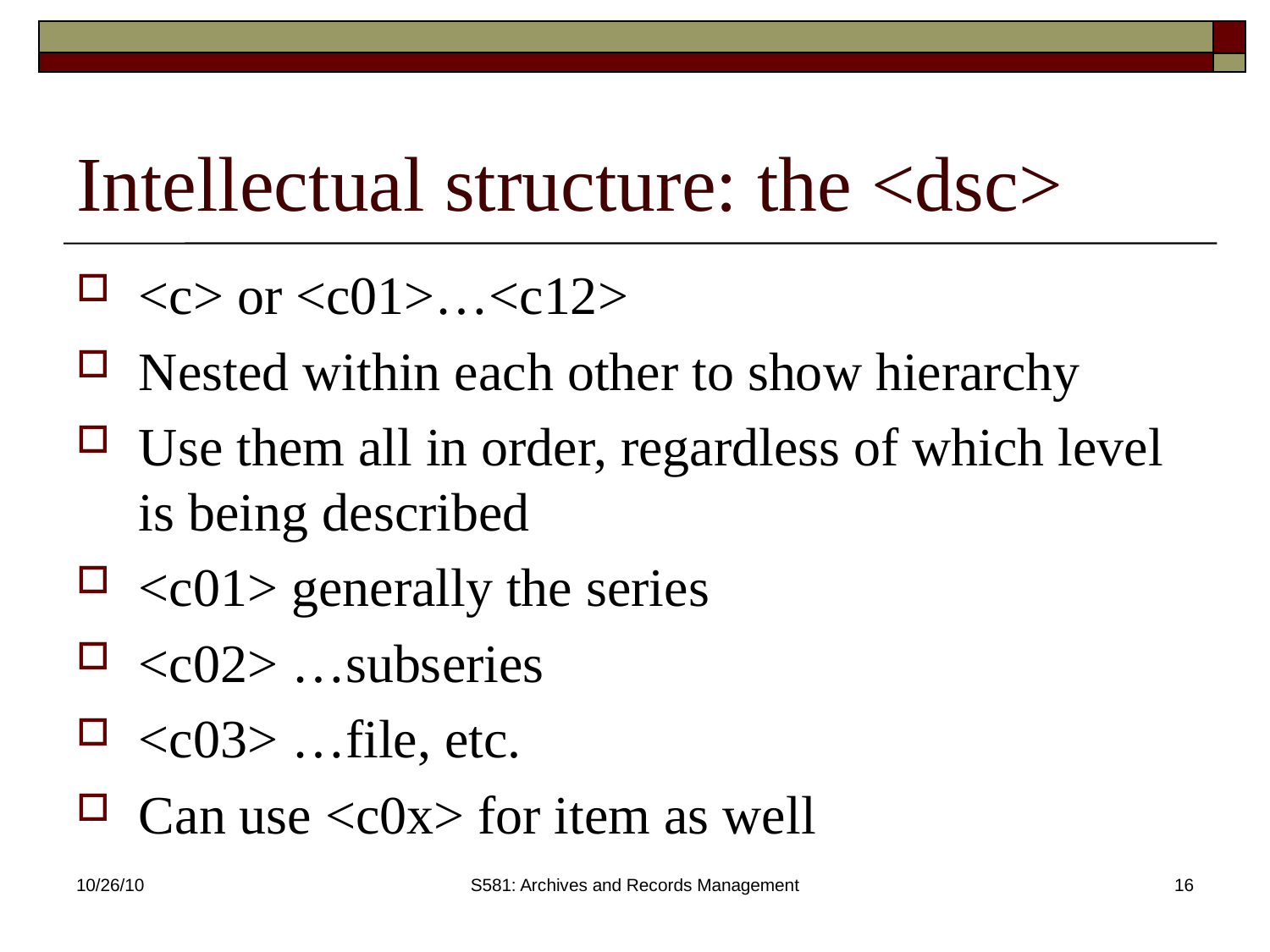

# Intellectual structure: the <dsc>
<c> or <c01>…<c12>
Nested within each other to show hierarchy
Use them all in order, regardless of which level is being described
<c01> generally the series
<c02> …subseries
<c03> …file, etc.
Can use <c0x> for item as well
10/26/10
S581: Archives and Records Management
16